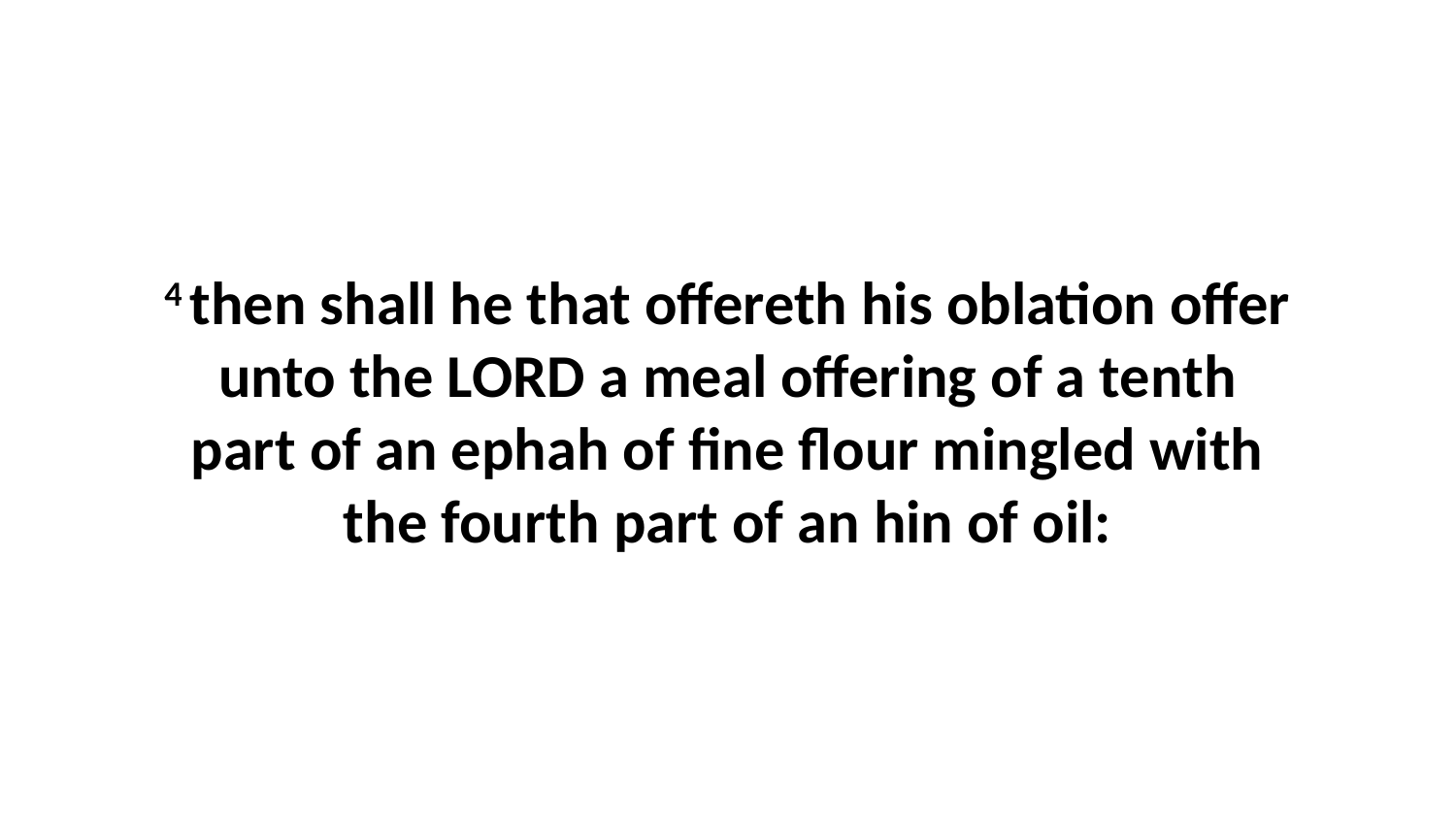

4 then shall he that offereth his oblation offer unto the LORD a meal offering of a tenth part of an ephah of fine flour mingled with the fourth part of an hin of oil: